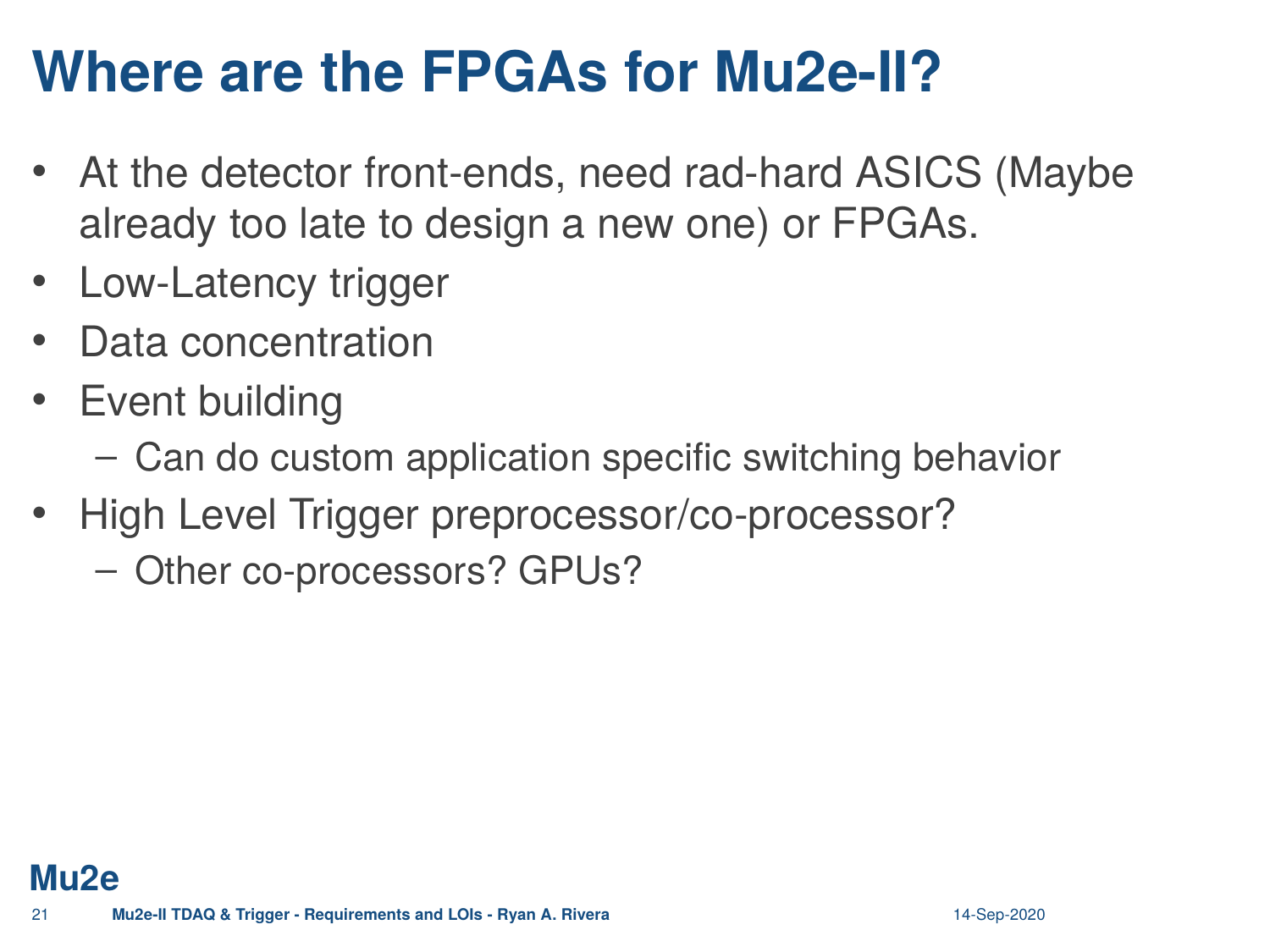

# Where are the FPGAs for Mu2e-II?
At the detector front-ends, need rad-hard ASICS (Maybe already too late to design a new one) or FPGAs.
Low-Latency trigger
Data concentration
Event building
Can do custom application specific switching behavior
High Level Trigger preprocessor/co-processor?
Other co-processors? GPUs?

21
Mu2e-II TDAQ & Trigger - Requirements and LOIs - Ryan A. Rivera
14-Sep-2020